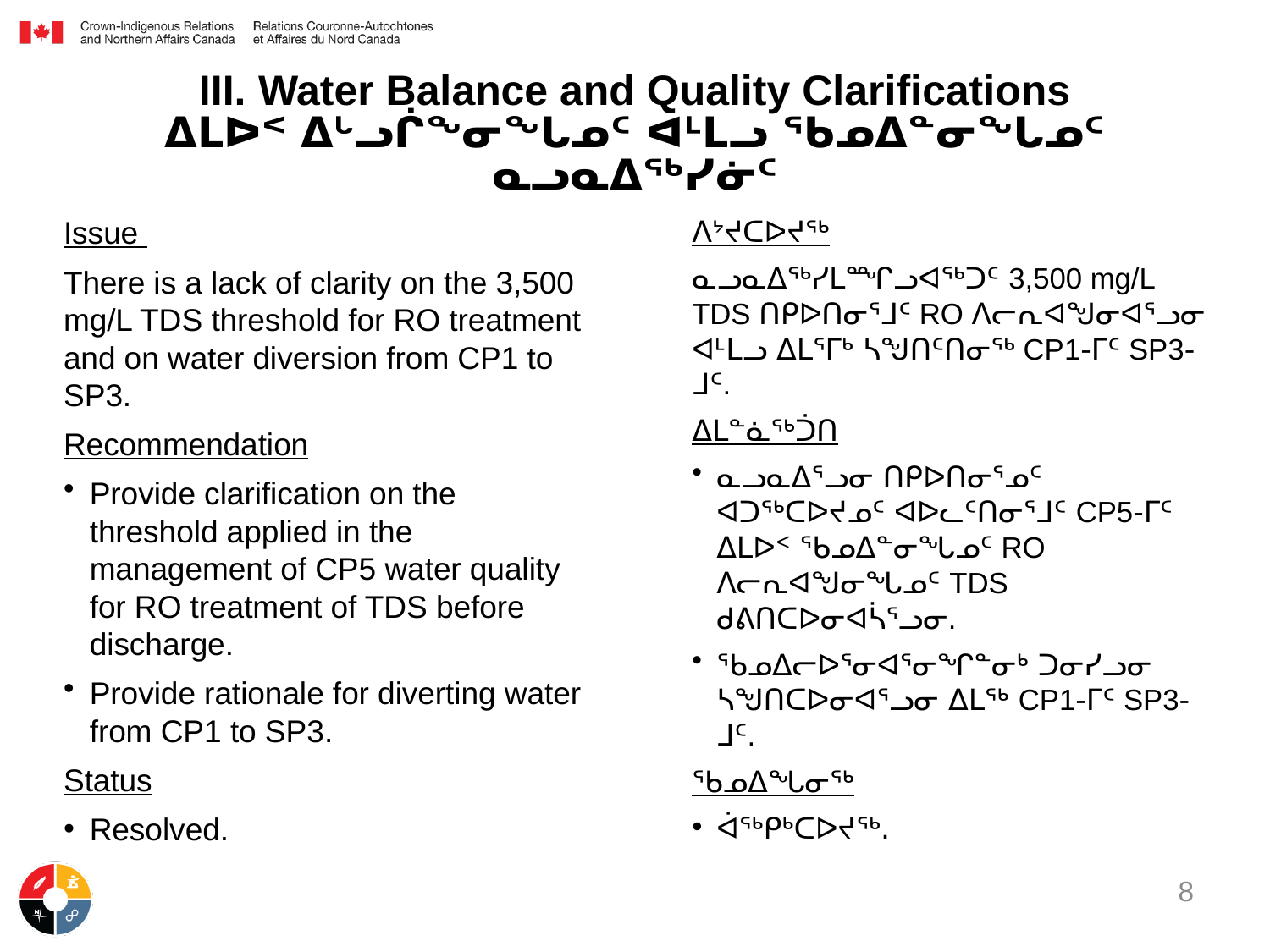

# III. Water Balance and Quality Clarifications ᐃᒪᐅᑉ ᐃᒡᓗᒌᖕᓂᖓᓄᑦ ᐊᒻᒪᓗ ᖃᓄᐃᓐᓂᖓᓄᑦ ᓇᓗᓇᐃᖅᓯᓃᑦ
ᐱᔾᔪᑕᐅᔪᖅ
ᓇᓗᓇᐃᖅᓯᒪᙱᓗᐊᖅᑐᑦ 3,500 mg/L TDS ᑎᑭᐅᑎᓂᕐᒧᑦ RO ᐱᓕᕆᐊᖑᓂᐊᕐᓗᓂ ᐊᒻᒪᓗ ᐃᒪᕐᒥᒃ ᓴᖑᑎᑦᑎᓂᖅ CP1-ᒥᑦ SP3-ᒧᑦ.
ᐃᒪᓐᓈᖅᑑᑎ
ᓇᓗᓇᐃᕐᓗᓂ ᑎᑭᐅᑎᓂᕐᓄᑦ ᐊᑐᖅᑕᐅᔪᓄᑦ ᐊᐅᓚᑦᑎᓂᕐᒧᑦ CP5-ᒥᑦ ᐃᒪᐅᑉ ᖃᓄᐃᓐᓂᖓᓄᑦ RO ᐱᓕᕆᐊᖑᓂᖓᓄᑦ TDS ᑯᕕᑎᑕᐅᓂᐊᓵᕐᓗᓂ.
ᖃᓄᐃᓕᐅᕐᓂᐊᕐᓂᖏᓐᓂᒃ ᑐᓂᓯᓗᓂ ᓴᖑᑎᑕᐅᓂᐊᕐᓗᓂ ᐃᒪᖅ CP1-ᒥᑦ SP3-ᒧᑦ.
ᖃᓄᐃᖓᓂᖅ
ᐋᖅᑭᒃᑕᐅᔪᖅ.
Issue
There is a lack of clarity on the 3,500 mg/L TDS threshold for RO treatment and on water diversion from CP1 to SP3.
Recommendation
Provide clarification on the threshold applied in the management of CP5 water quality for RO treatment of TDS before discharge.
Provide rationale for diverting water from CP1 to SP3.
Status
Resolved.
8